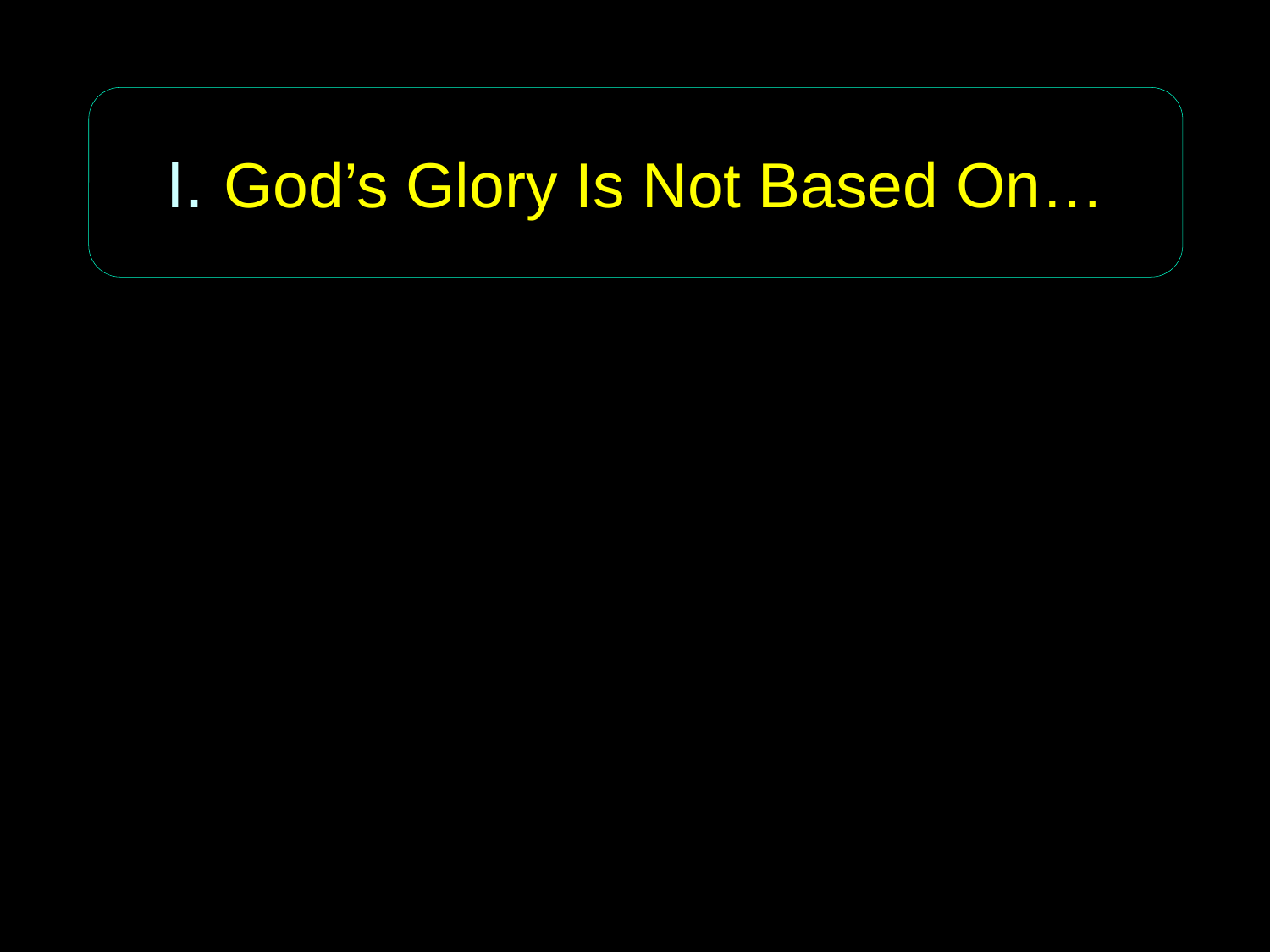

I. God’s Glory Is Not Based On…